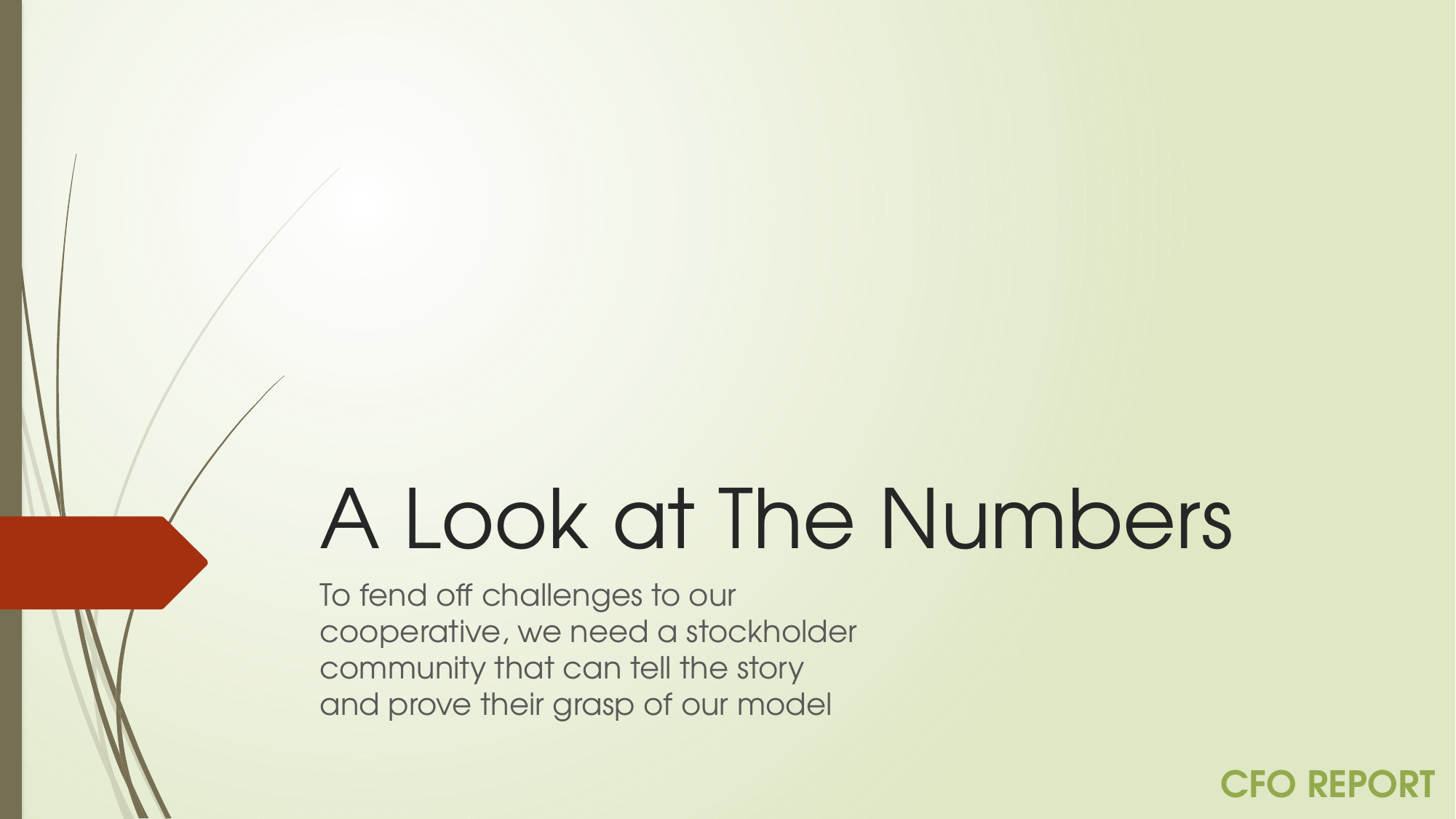

# A Look at The Numbers
To fend off challenges to our cooperative, we need a stockholder community that can tell the story and prove their grasp of our model
CFO Report